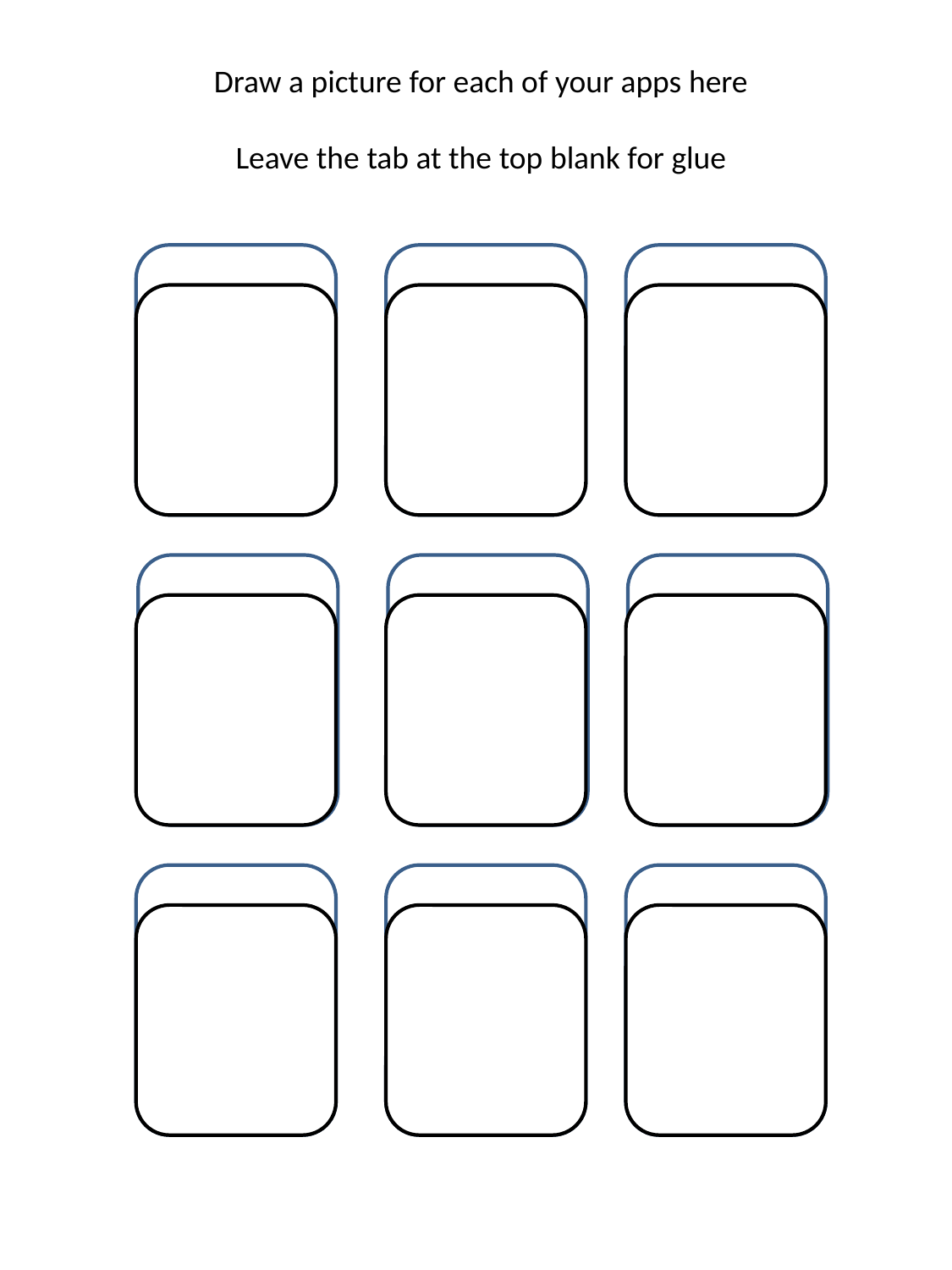

Draw a picture for each of your apps here

Leave the tab at the top blank for glue